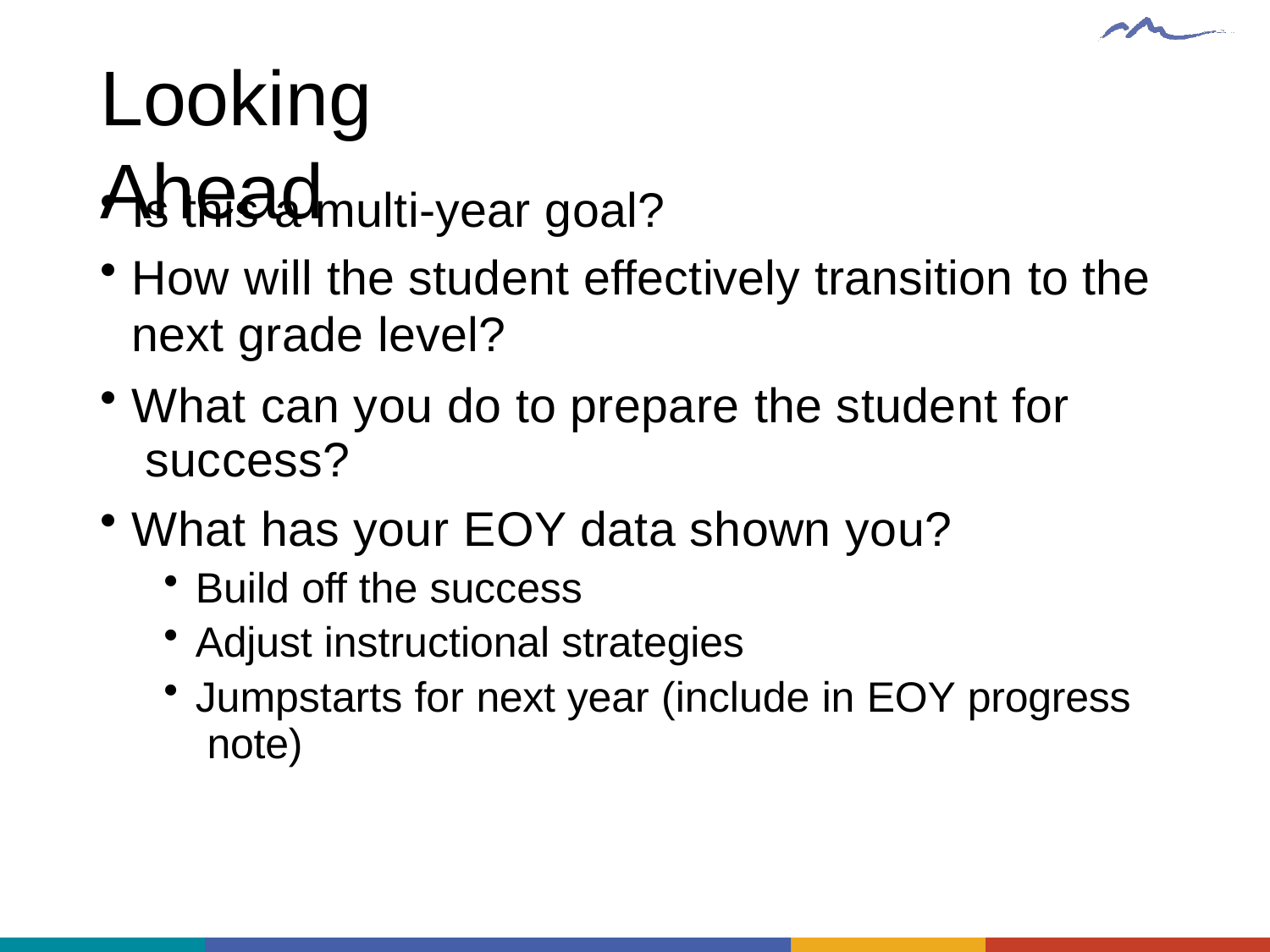

# Looking Ahead
Is this a multi-year goal?
How will the student effectively transition to the
next grade level?
What can you do to prepare the student for  success?
What has your EOY data shown you?
Build off the success
Adjust instructional strategies
Jumpstarts for next year (include in EOY progress  note)